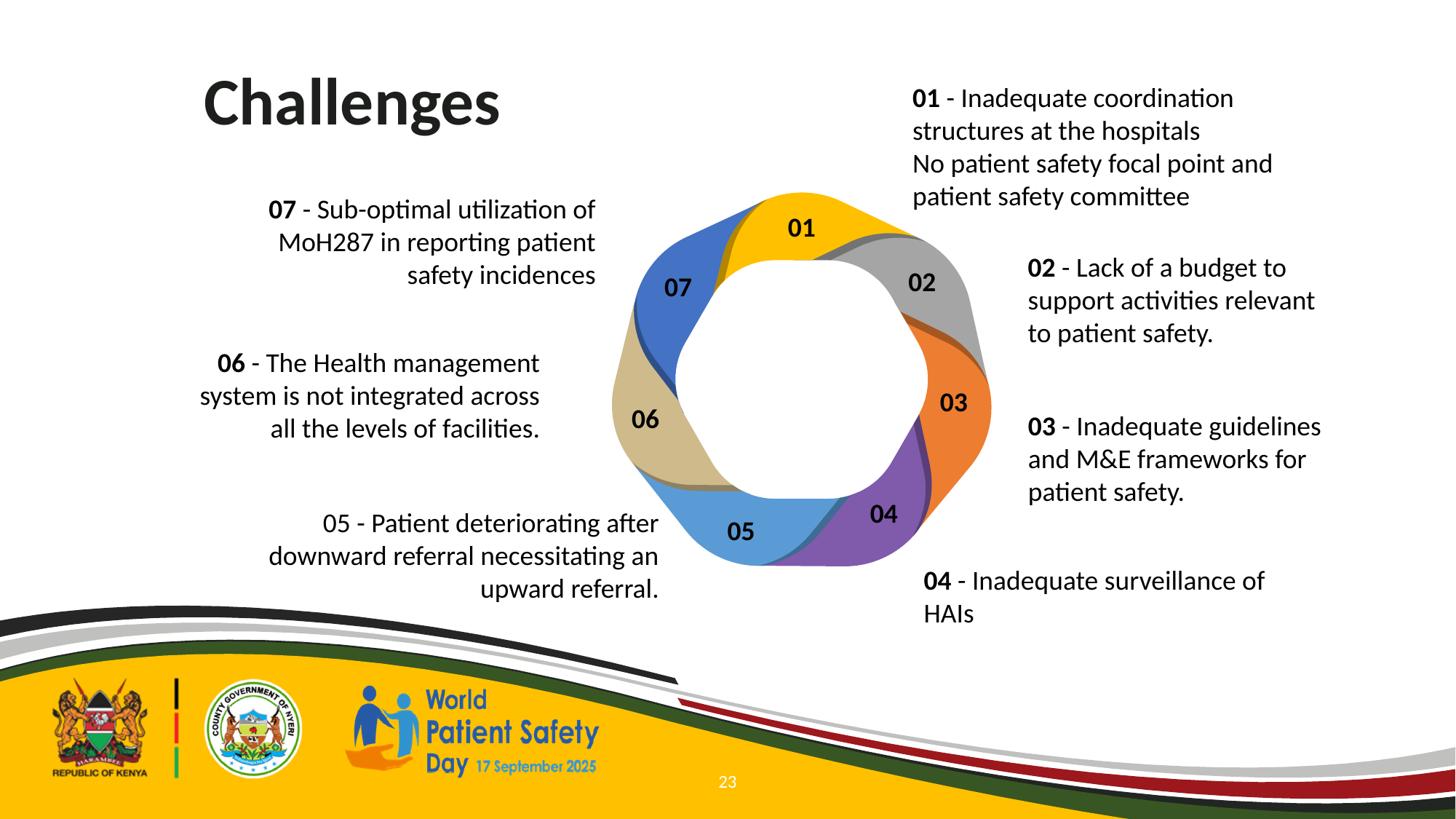

# Challenges
01 - Inadequate coordination structures at the hospitals
No patient safety focal point and patient safety committee
07 - Sub-optimal utilization of MoH287 in reporting patient safety incidences

01
02

07

03
06

04

05
02 - Lack of a budget to support activities relevant to patient safety.
06 - The Health management system is not integrated across all the levels of facilities.
03 - Inadequate guidelines and M&E frameworks for patient safety.
05 - Patient deteriorating after downward referral necessitating an upward referral.
04 - Inadequate surveillance of HAIs

23